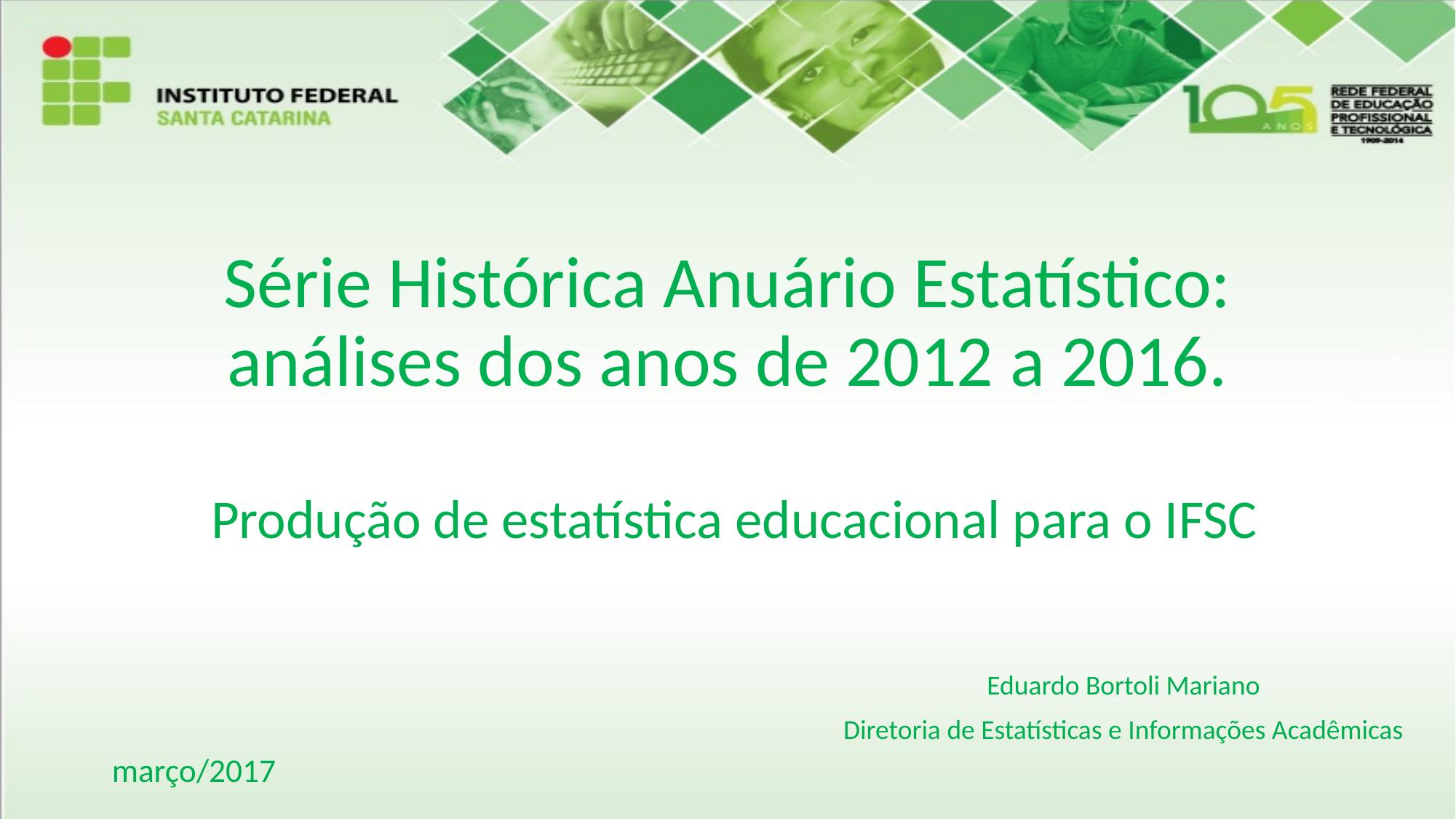

# Série Histórica Anuário Estatístico: análises dos anos de 2012 a 2016.
Produção de estatística educacional para o IFSC
Eduardo Bortoli Mariano
Diretoria de Estatísticas e Informações Acadêmicas
março/2017